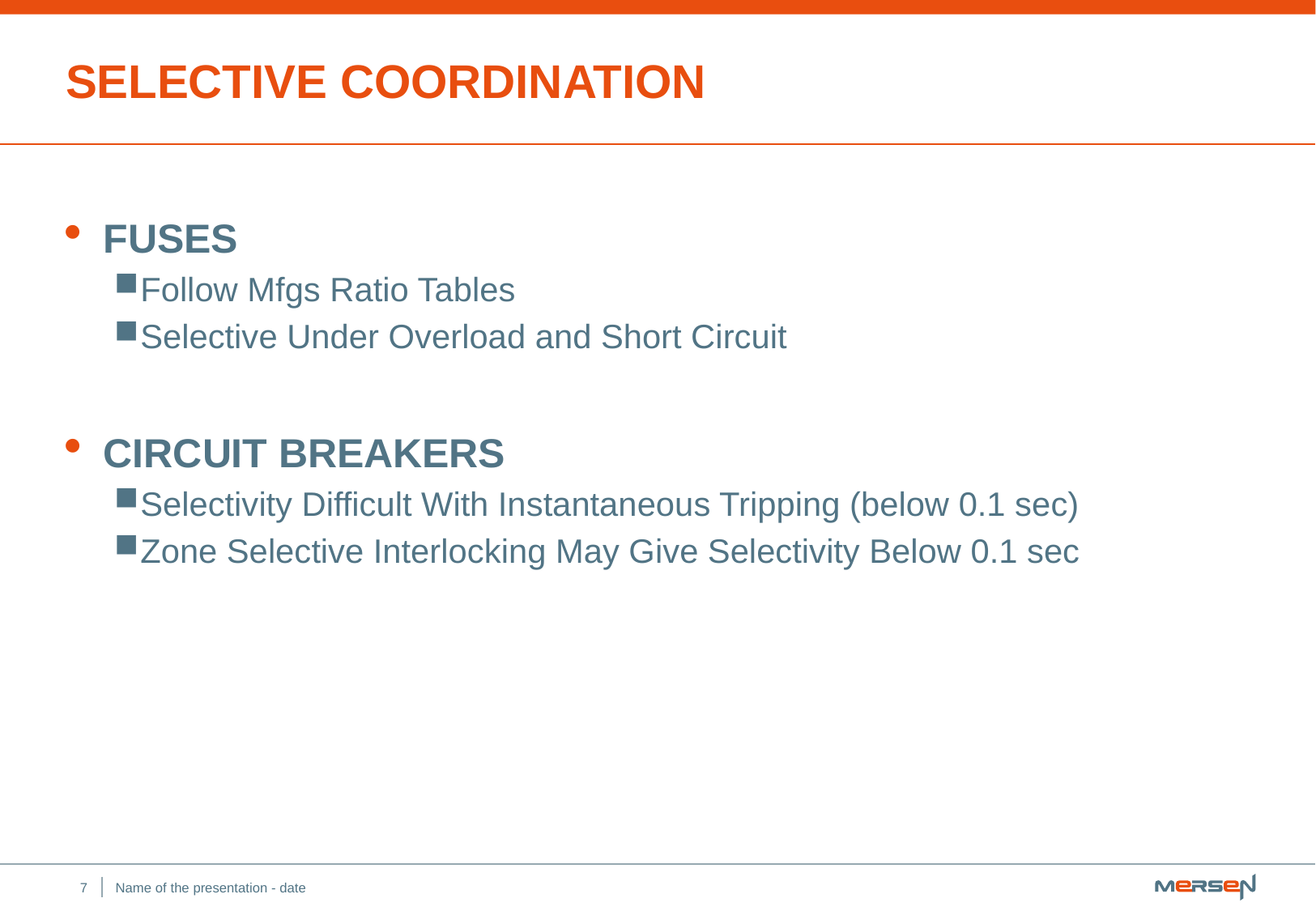

# Selective Coordination
Fuses
Follow Mfgs Ratio Tables
Selective Under Overload and Short Circuit

Circuit Breakers
Selectivity Difficult With Instantaneous Tripping (below 0.1 sec)
Zone Selective Interlocking May Give Selectivity Below 0.1 sec